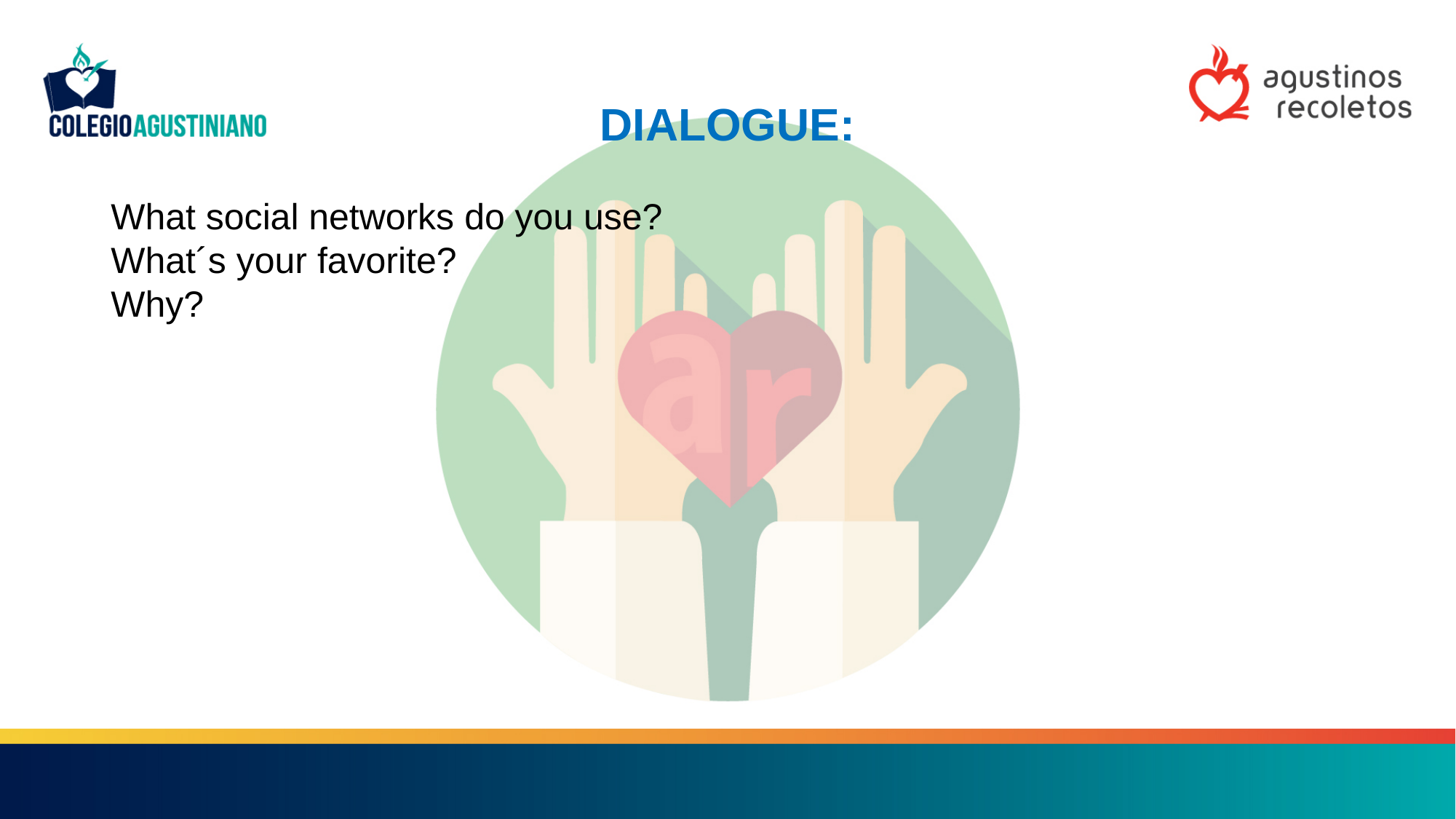

DIALOGUE:

What social networks do you use?
What´s your favorite?
Why?